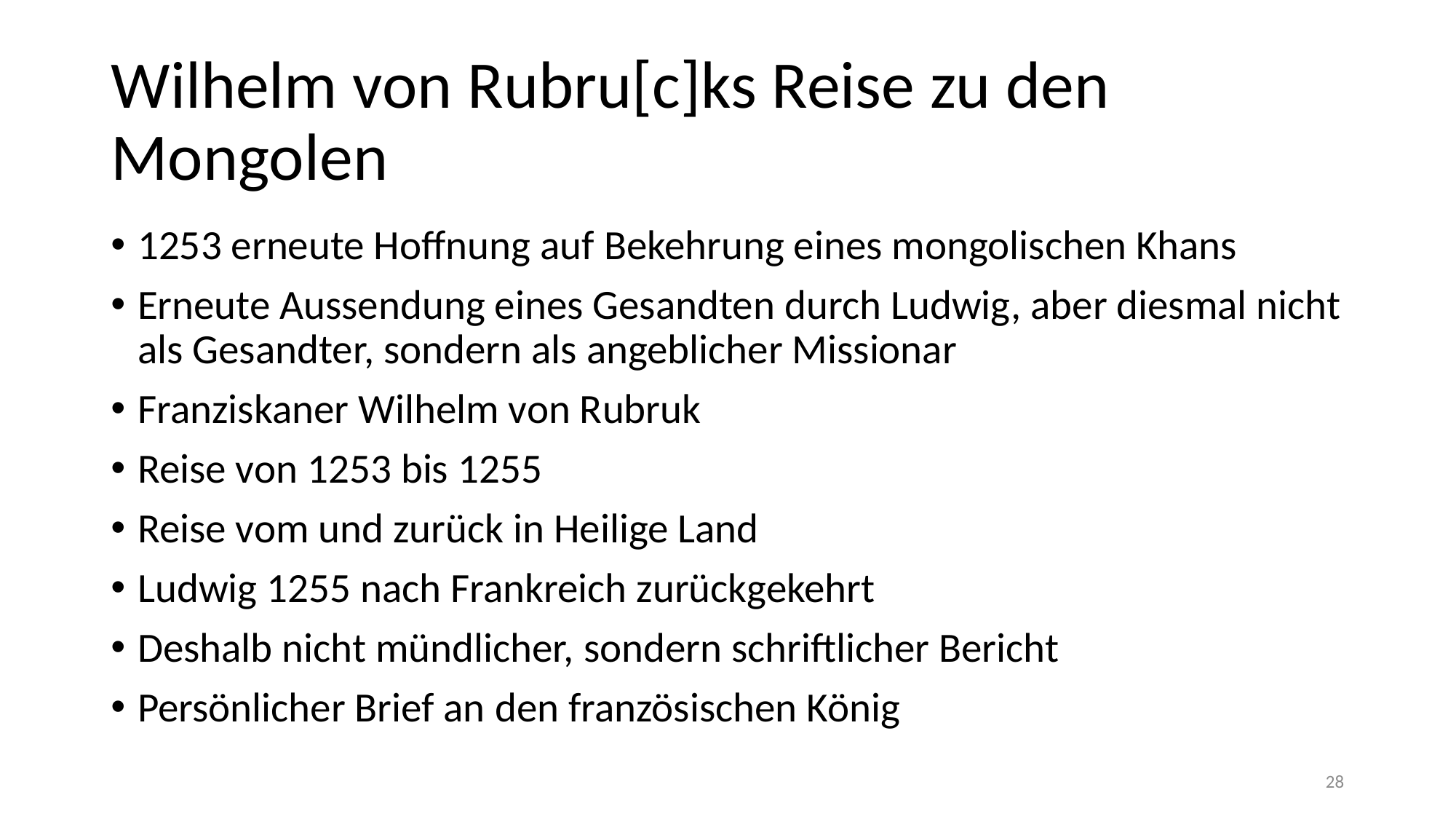

# Wilhelm von Rubru[c]ks Reise zu den Mongolen
1253 erneute Hoffnung auf Bekehrung eines mongolischen Khans
Erneute Aussendung eines Gesandten durch Ludwig, aber diesmal nicht als Gesandter, sondern als angeblicher Missionar
Franziskaner Wilhelm von Rubruk
Reise von 1253 bis 1255
Reise vom und zurück in Heilige Land
Ludwig 1255 nach Frankreich zurückgekehrt
Deshalb nicht mündlicher, sondern schriftlicher Bericht
Persönlicher Brief an den französischen König
28